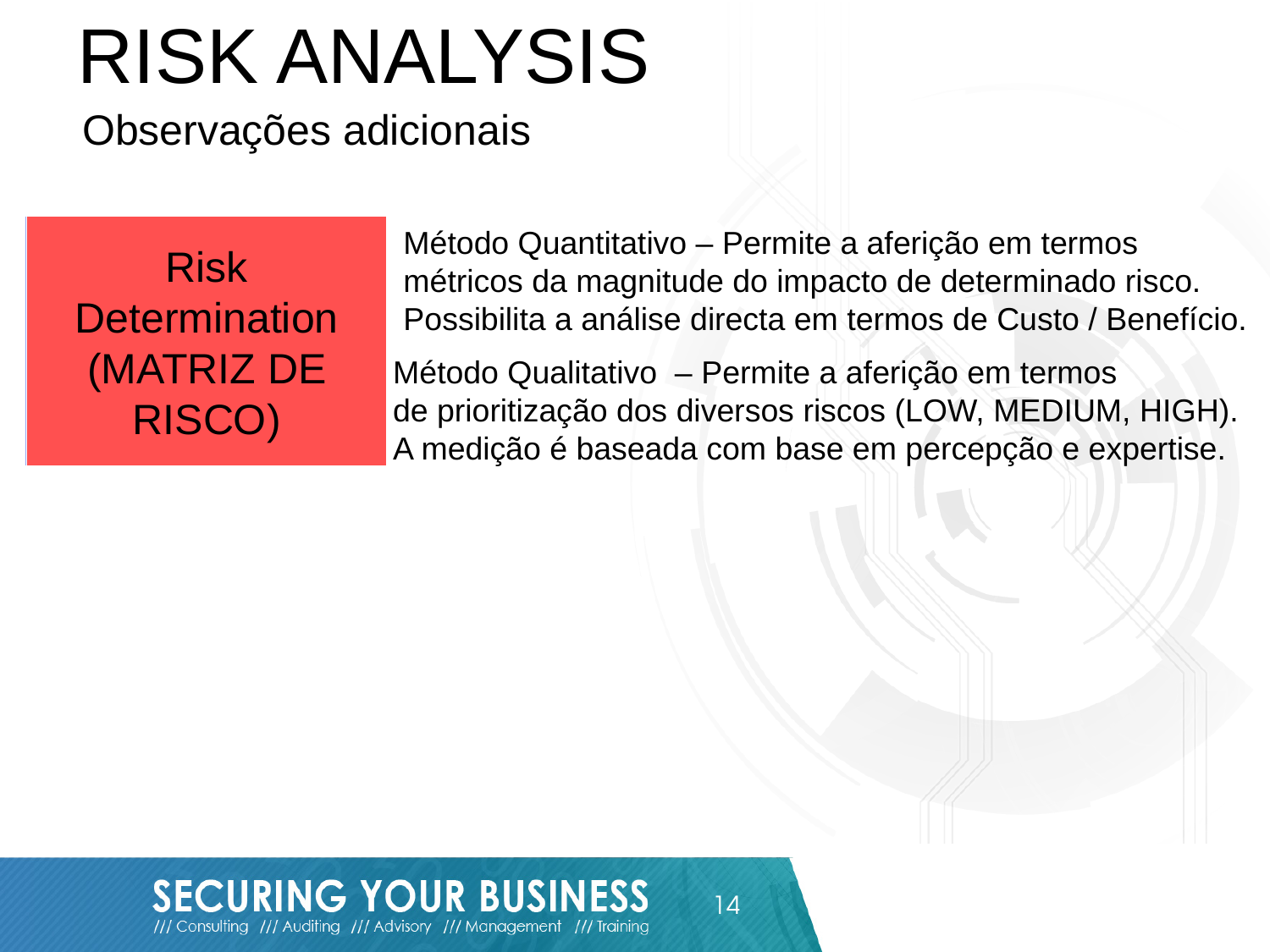

# RISK ANALYSIS
Observações adicionais
Método Quantitativo – Permite a aferição em termos
métricos da magnitude do impacto de determinado risco.
Possibilita a análise directa em termos de Custo / Benefício.
Impact
Analysis
Risk
Determination
(MATRIZ DE
RISCO)
Método Qualitativo  – Permite a aferição em termos
de prioritização dos diversos riscos (LOW, MEDIUM, HIGH).
A medição é baseada com base em percepção e expertise.